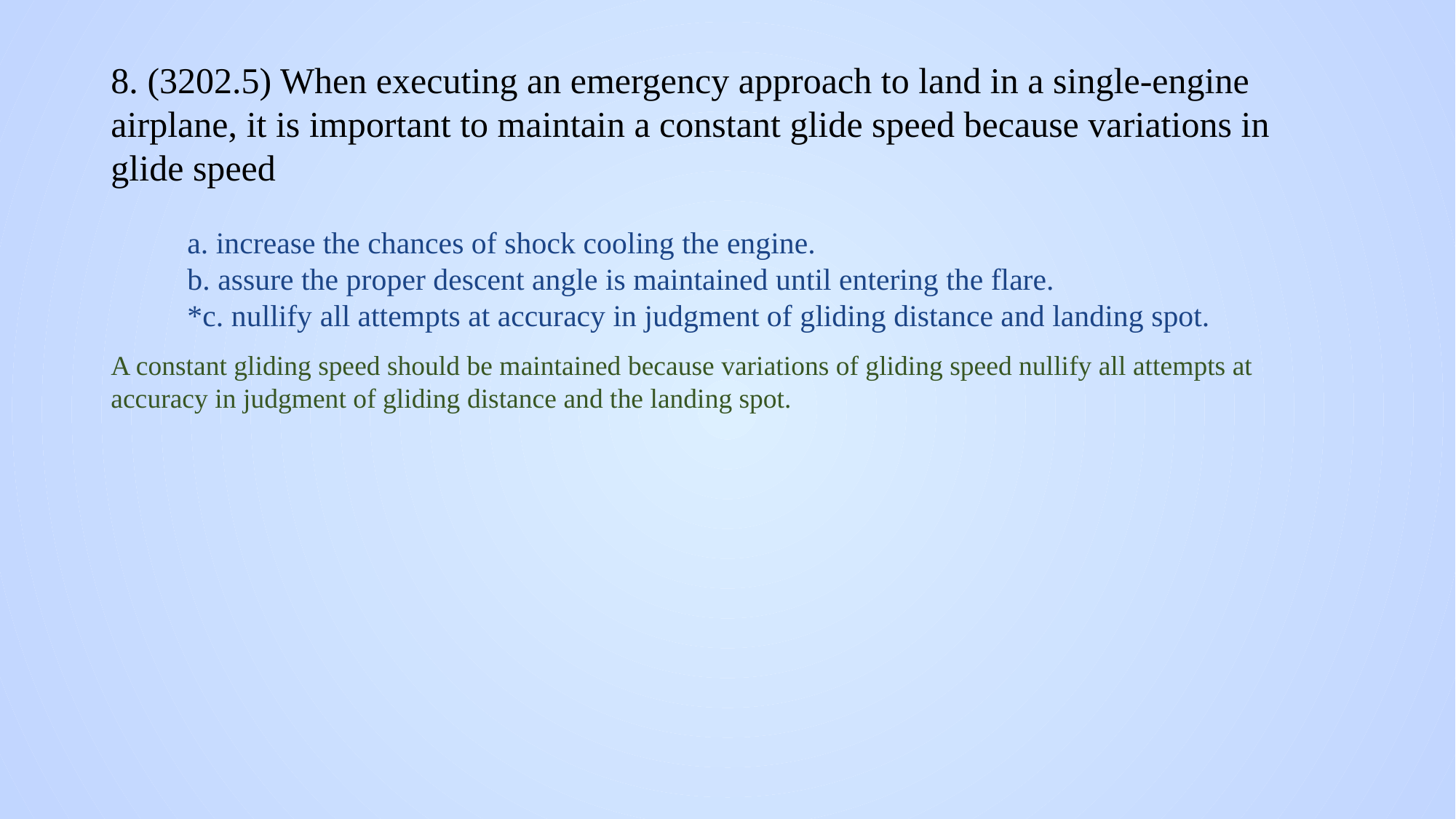

# 8. (3202.5) When executing an emergency approach to land in a single-engine airplane, it is important to maintain a constant glide speed because variations in glide speed
a. increase the chances of shock cooling the engine.
b. assure the proper descent angle is maintained until entering the flare.
*c. nullify all attempts at accuracy in judgment of gliding distance and landing spot.
A constant gliding speed should be maintained because variations of gliding speed nullify all attempts at accuracy in judgment of gliding distance and the landing spot.